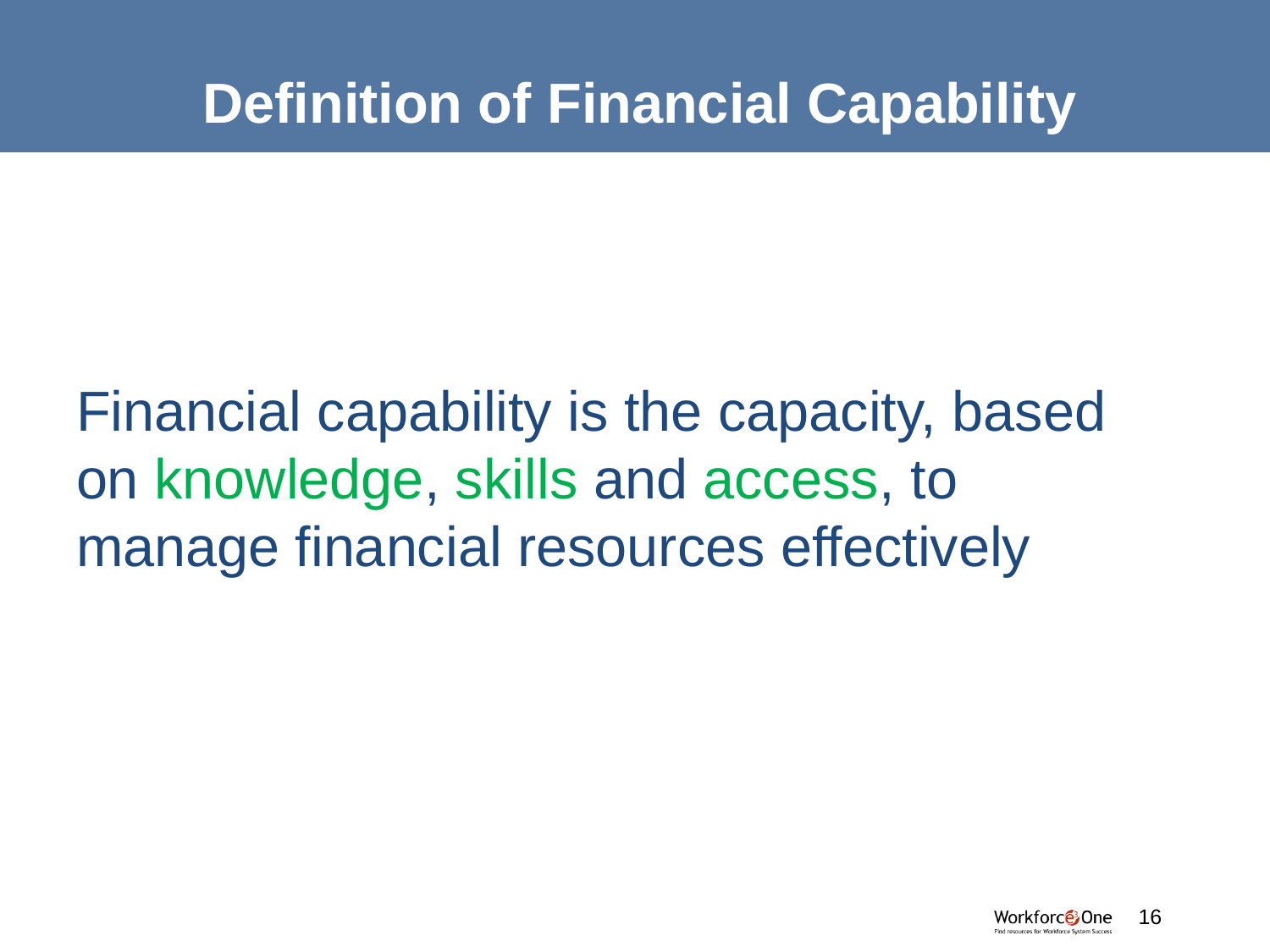

# Definition of Financial Capability

Financial capability is the capacity, based on knowledge, skills and access, to manage financial resources effectively

16